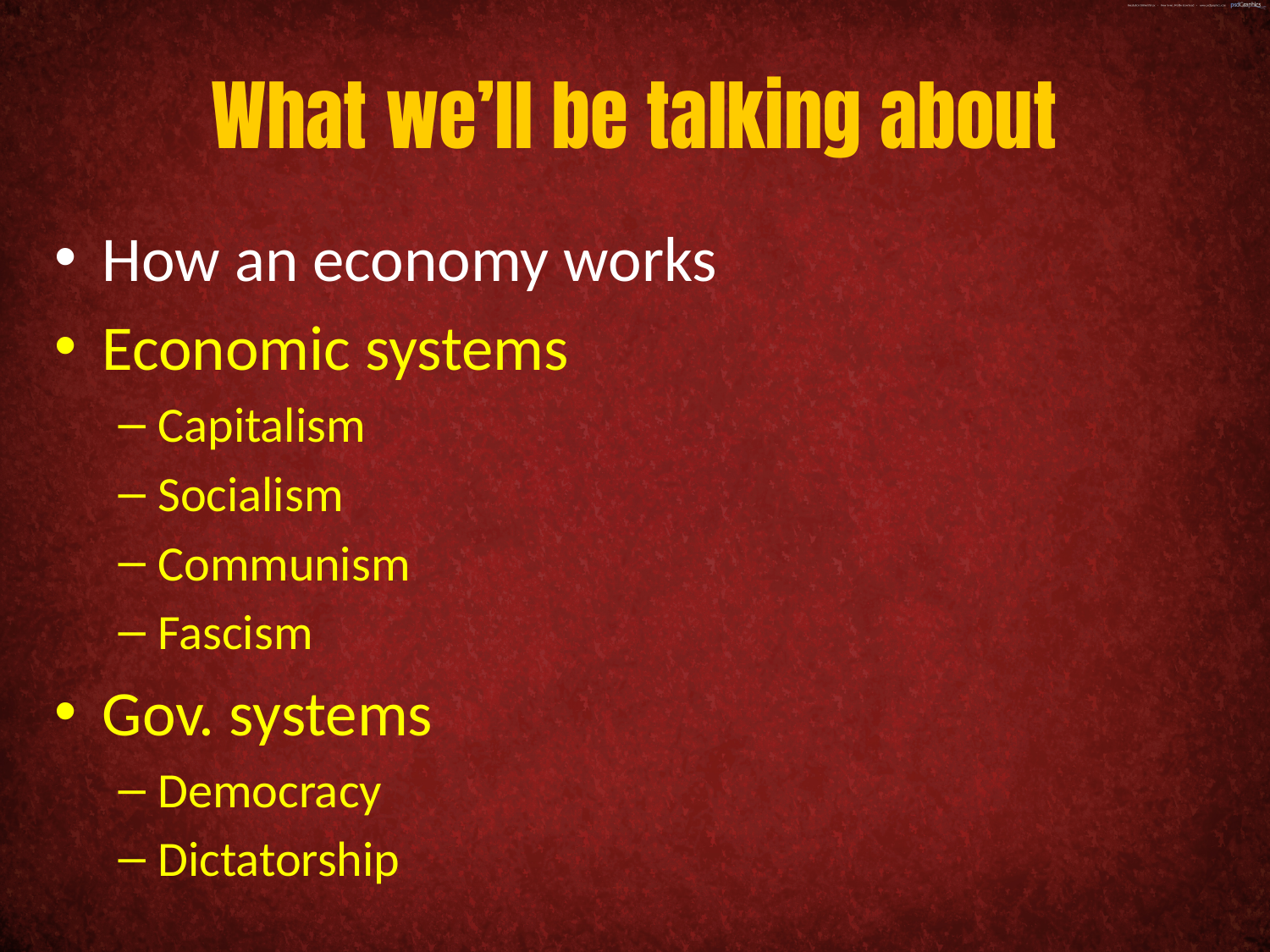

# What we’ll be talking about
How an economy works
Economic systems
Capitalism
Socialism
Communism
Fascism
Gov. systems
Democracy
Dictatorship